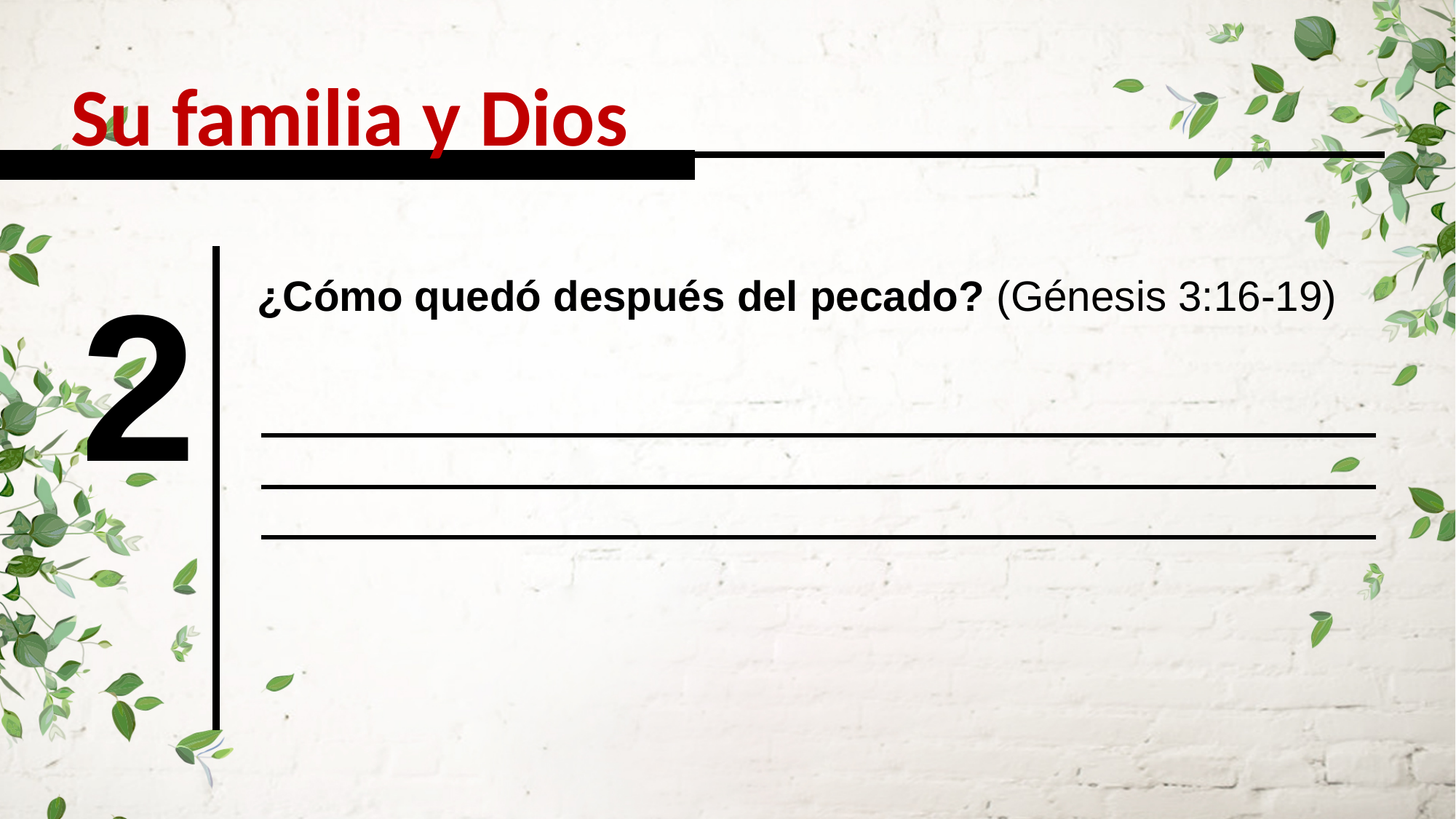

Su familia y Dios

2
¿Cómo quedó después del pecado? (Génesis 3:16-19)